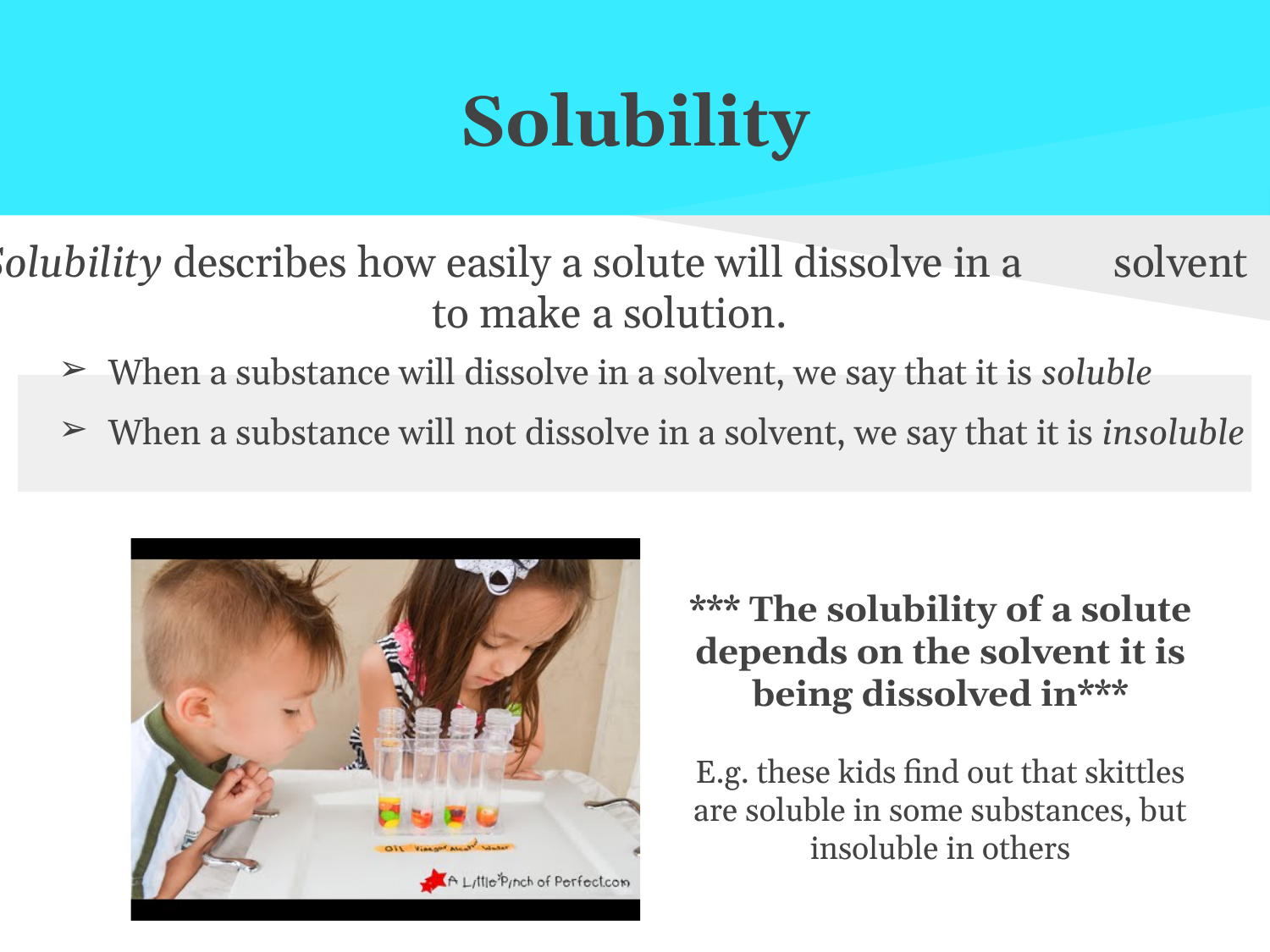

# Solubility
Solubility describes how easily a solute will dissolve in a         solvent to make a solution.

When a substance will dissolve in a solvent, we say that it is soluble
When a substance will not dissolve in a solvent, we say that it is insoluble

*** The solubility of a solute depends on the solvent it is being dissolved in***

E.g. these kids find out that skittles are soluble in some substances, but insoluble in others